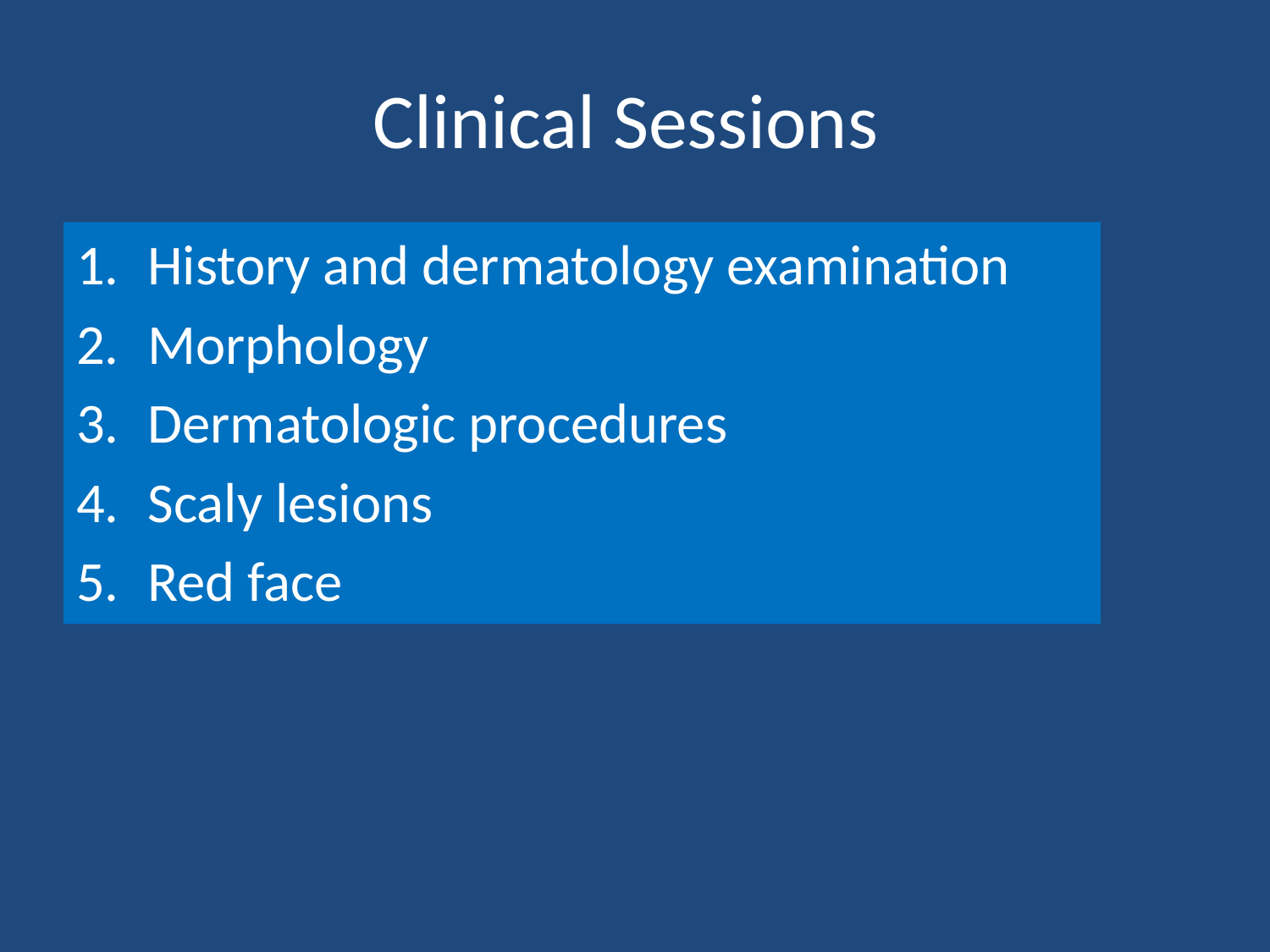

# Clinical Sessions
History and dermatology examination
Morphology
Dermatologic procedures
Scaly lesions
Red face